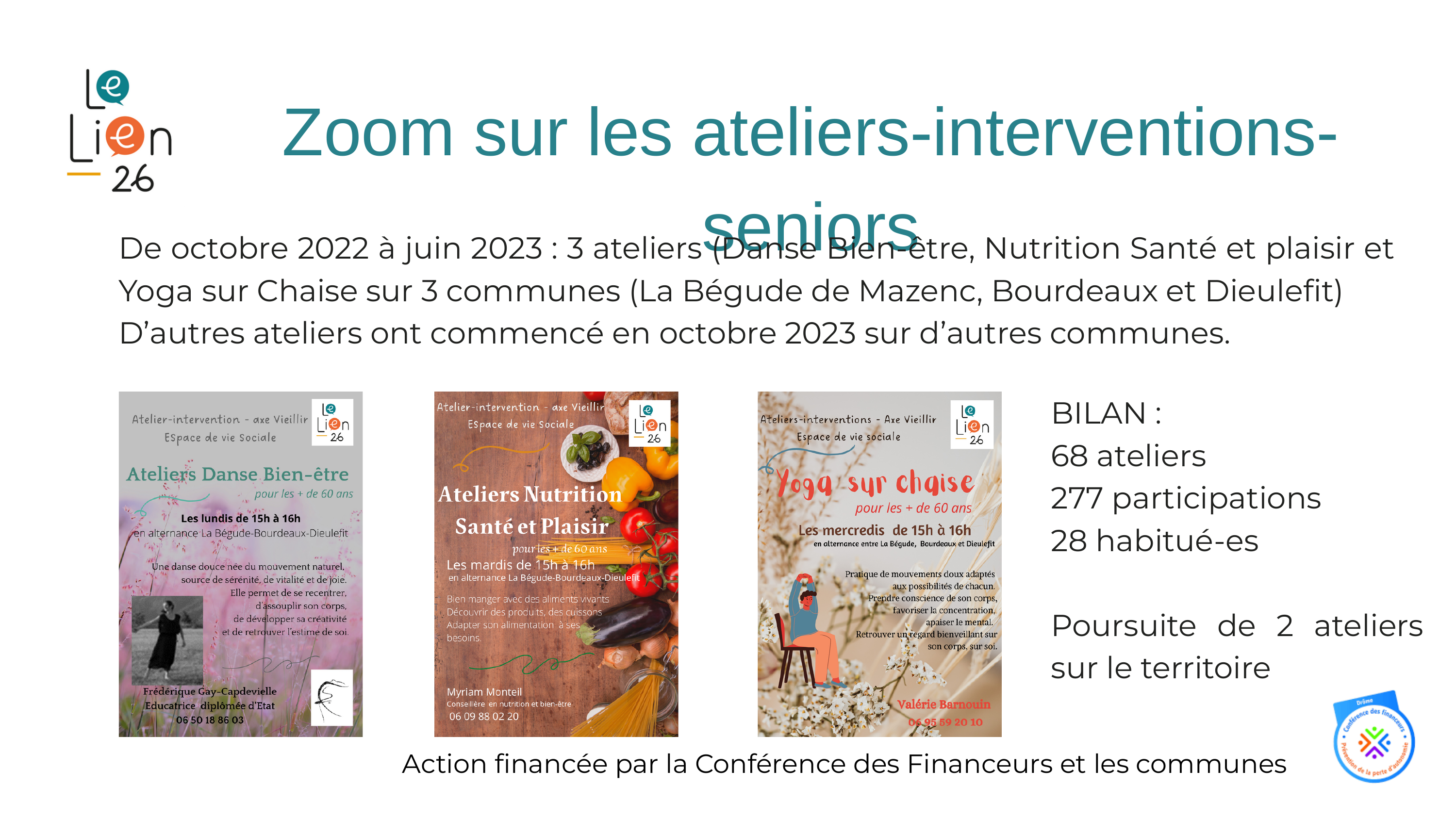

Zoom sur les ateliers-interventions-seniors
De octobre 2022 à juin 2023 : 3 ateliers (Danse Bien-être, Nutrition Santé et plaisir et Yoga sur Chaise sur 3 communes (La Bégude de Mazenc, Bourdeaux et Dieulefit)
D’autres ateliers ont commencé en octobre 2023 sur d’autres communes.
BILAN :
68 ateliers
277 participations
28 habitué-es

Poursuite de 2 ateliers sur le territoire

Action financée par la Conférence des Financeurs et les communes